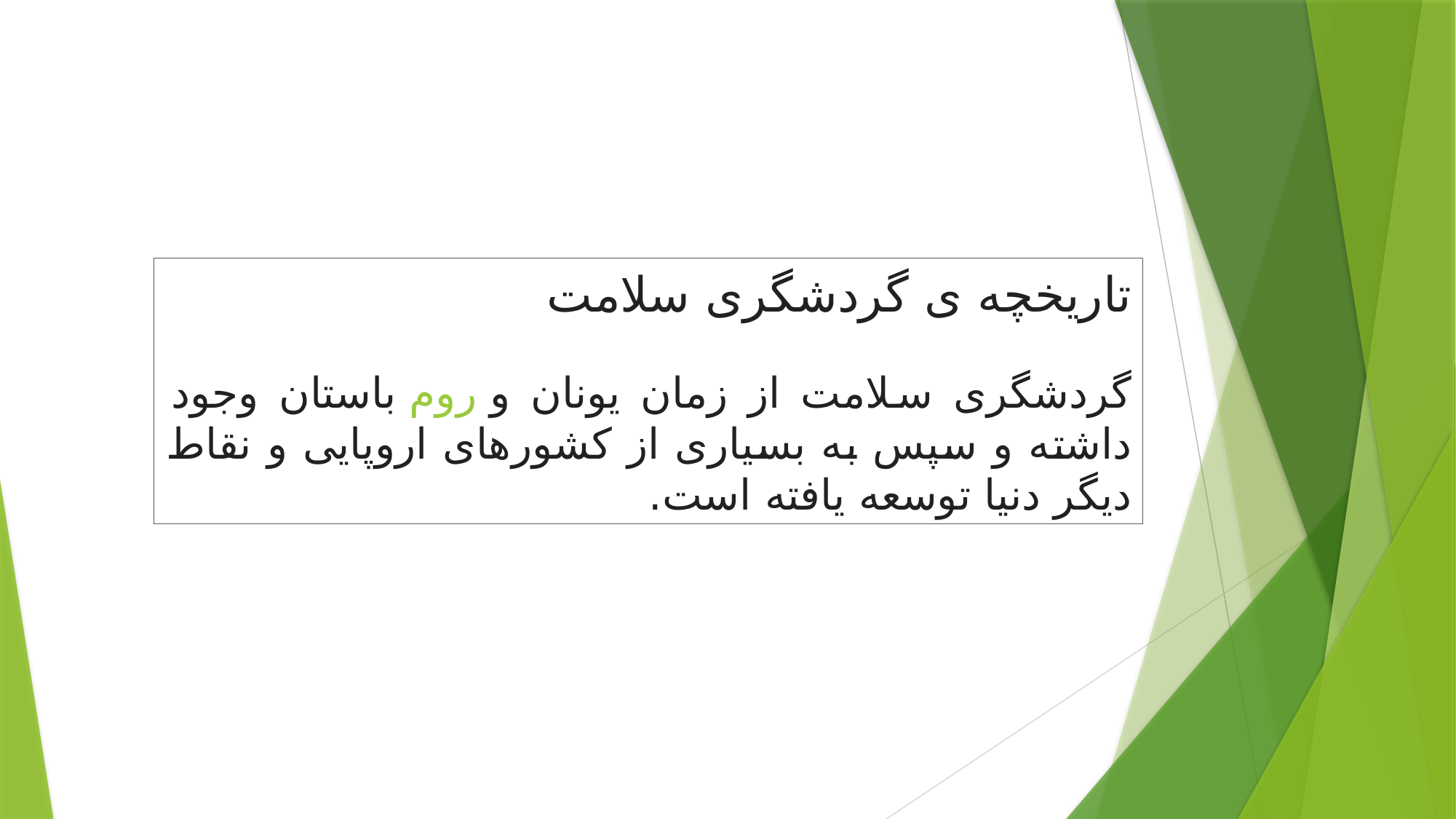

تاریخچه ی گردشگری سلامت

گردشگری سلامت از زمان یونان و روم باستان وجود داشته و سپس به بسیاری از کشور‌های اروپایی و نقاط دیگر دنیا توسعه‌ یافته است.